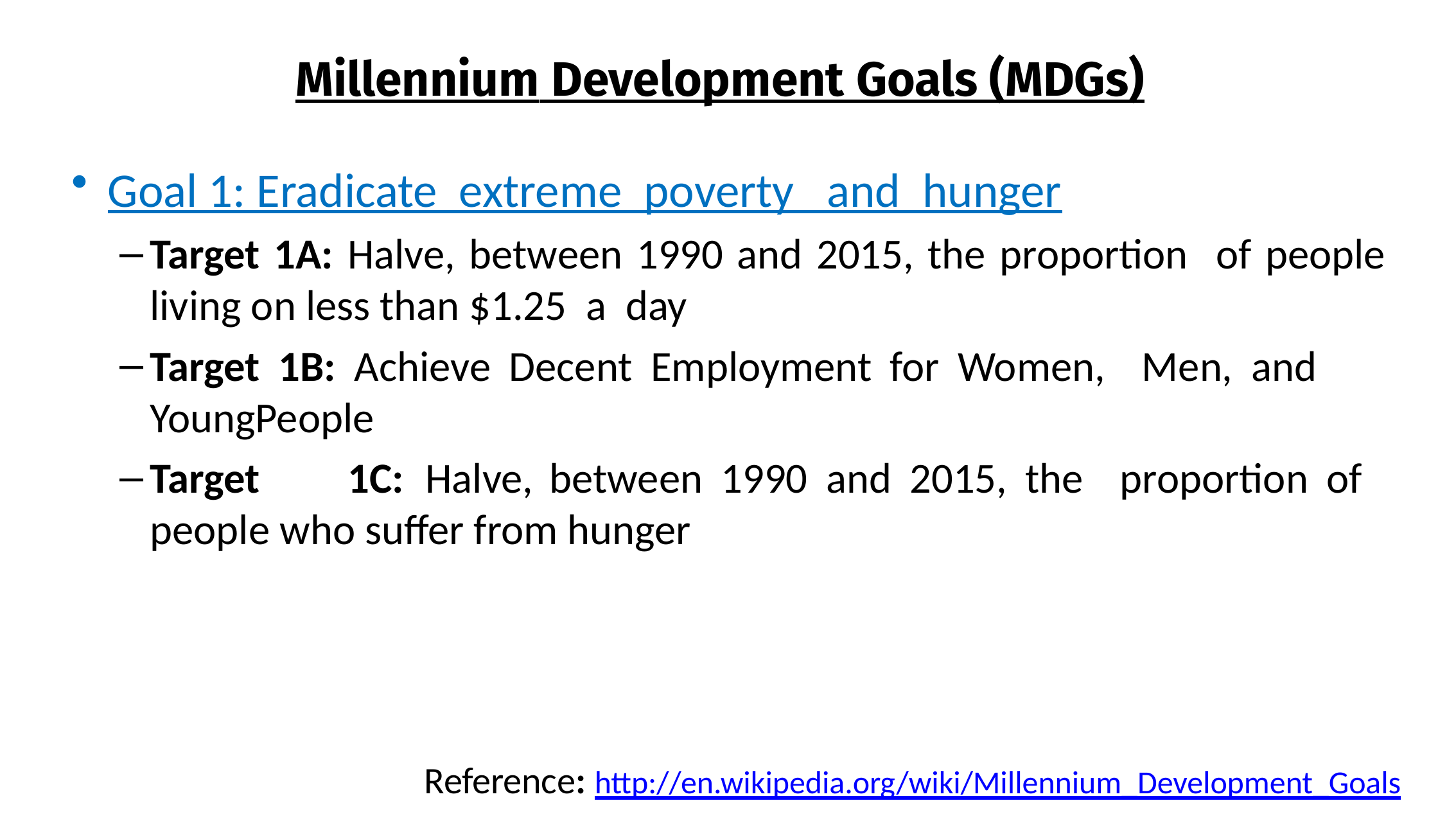

Millennium Development Goals (MDGs)
Goal 1: Eradicate  extreme  poverty   and  hunger
Target 1A: Halve, between 1990 and 2015, the proportion  of people living on less than $1.25  a  day
Target 1B: Achieve Decent Employment for Women,  Men, and YoungPeople
Target	1C:	Halve,	between 1990 and 2015, the  proportion of people who suffer from hunger
# Reference: http://en.wikipedia.org/wiki/Millennium_Development_Goals